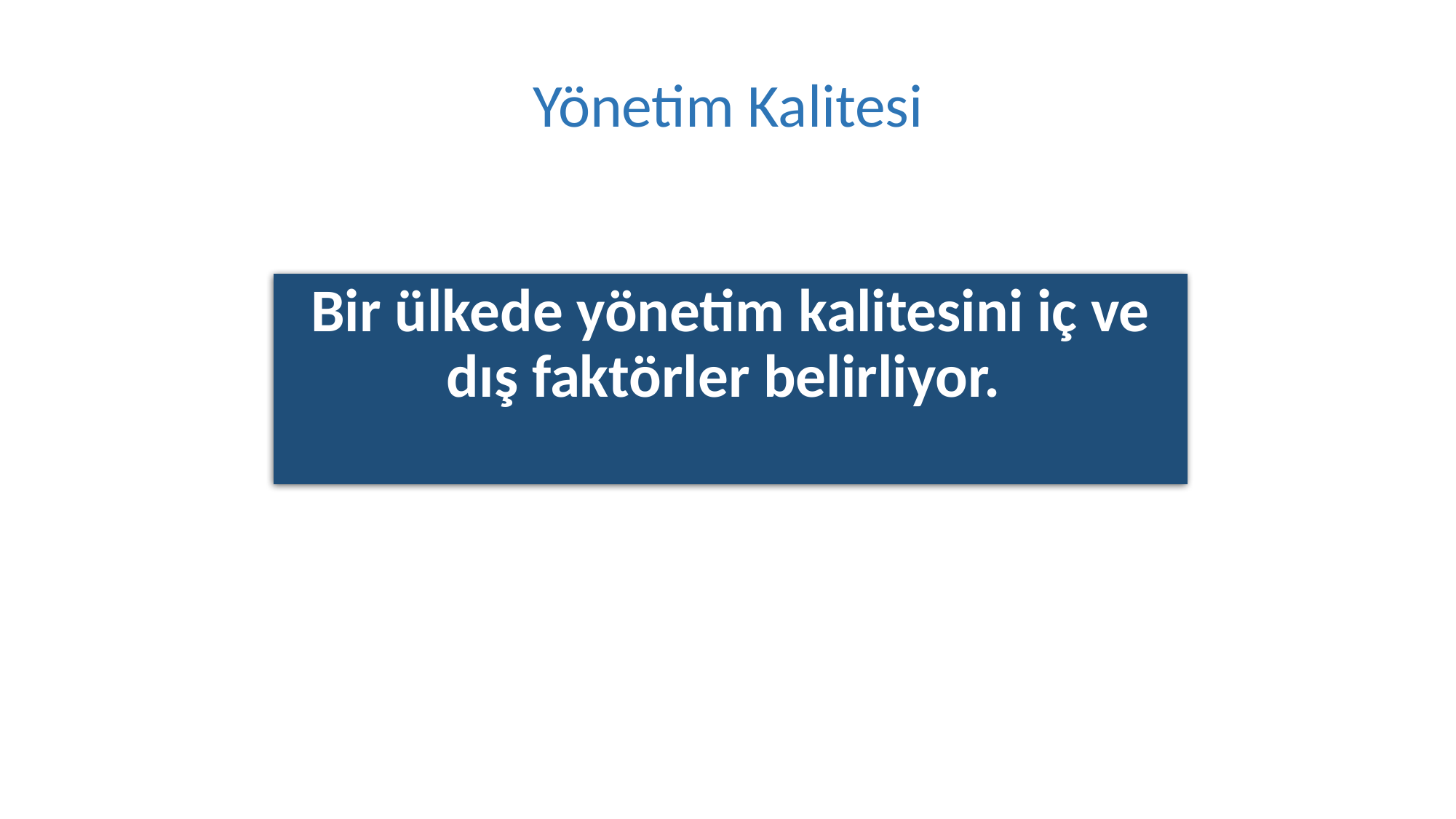

Strateji Geliştirme Daire Başkanlığı
# Yönetim Kalitesi
Bir ülkede yönetim kalitesini iç ve dış faktörler belirliyor.